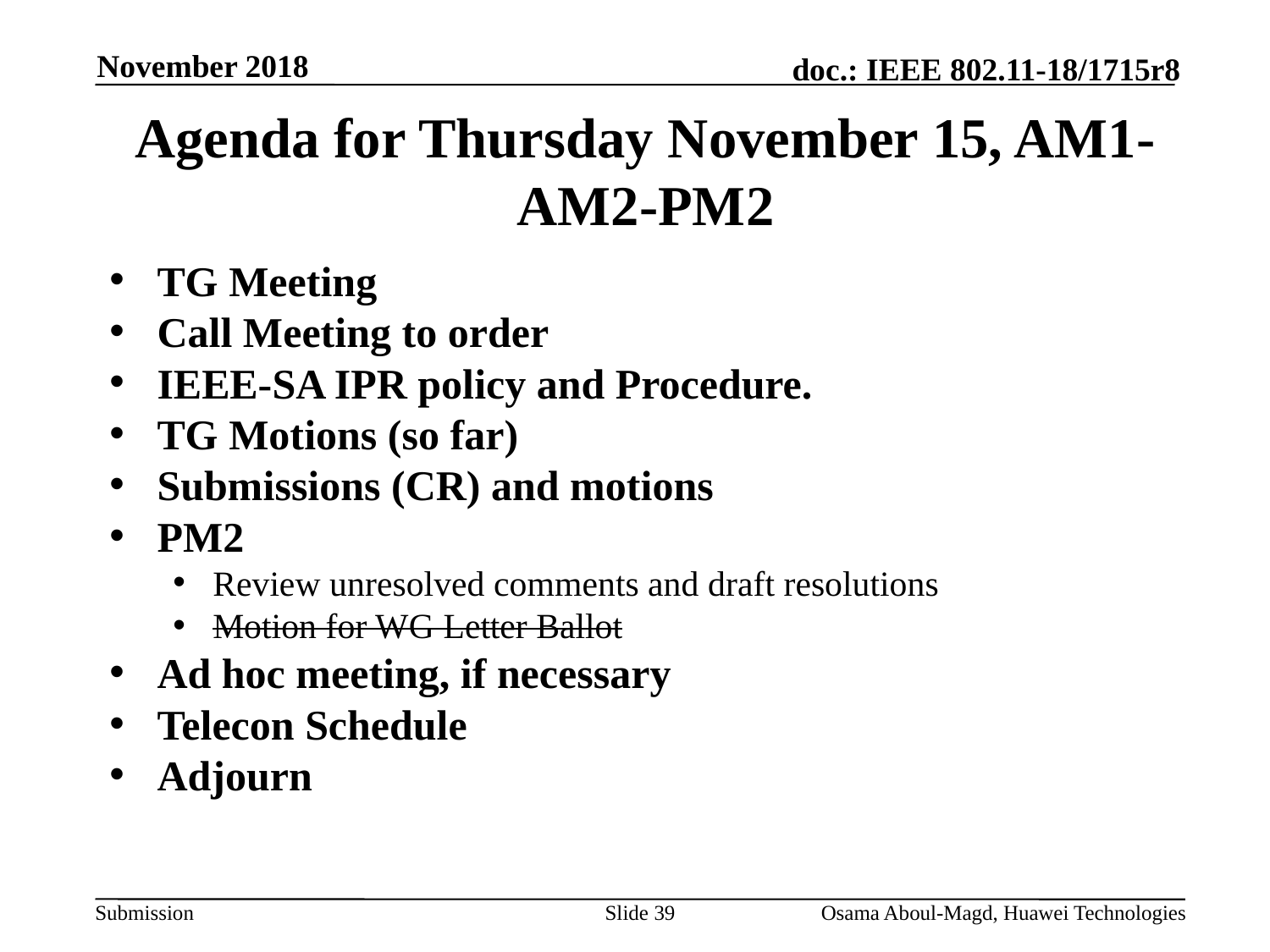

November 2018
# Agenda for Thursday November 15, AM1-AM2-PM2
TG Meeting
Call Meeting to order
IEEE-SA IPR policy and Procedure.
TG Motions (so far)
Submissions (CR) and motions
PM2
Review unresolved comments and draft resolutions
Motion for WG Letter Ballot
Ad hoc meeting, if necessary
Telecon Schedule
Adjourn

Slide 39
Osama Aboul-Magd, Huawei Technologies